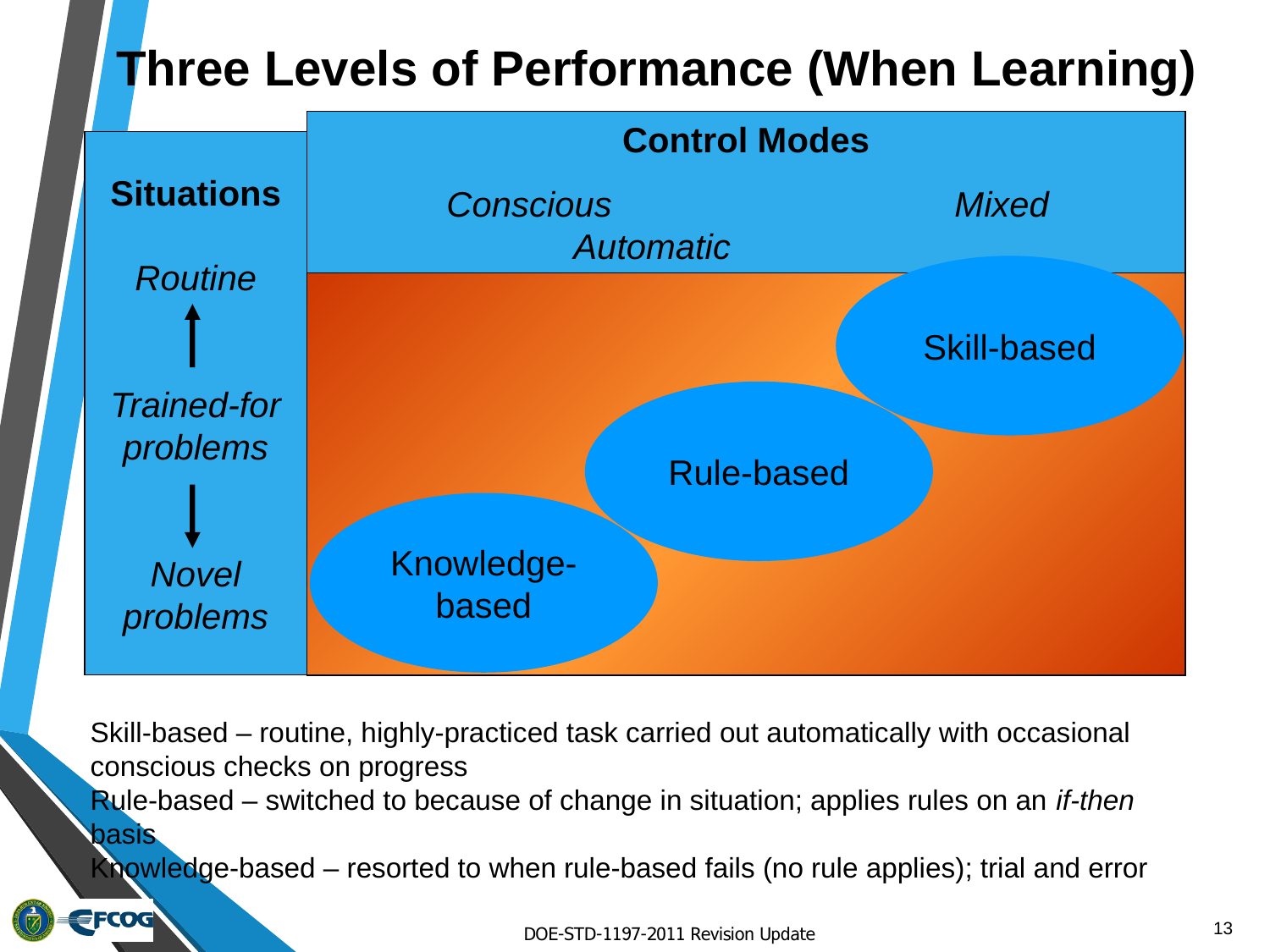

# Three Levels of Performance (When Learning)
Control Modes
	Conscious	   		Mixed			Automatic
Situations

Routine

Trained-for problems

Novel problems

Skill-based

Rule-based

Knowledge-
based
Skill-based – routine, highly-practiced task carried out automatically with occasional conscious checks on progress
Rule-based – switched to because of change in situation; applies rules on an if-then basis
Knowledge-based – resorted to when rule-based fails (no rule applies); trial and error
13